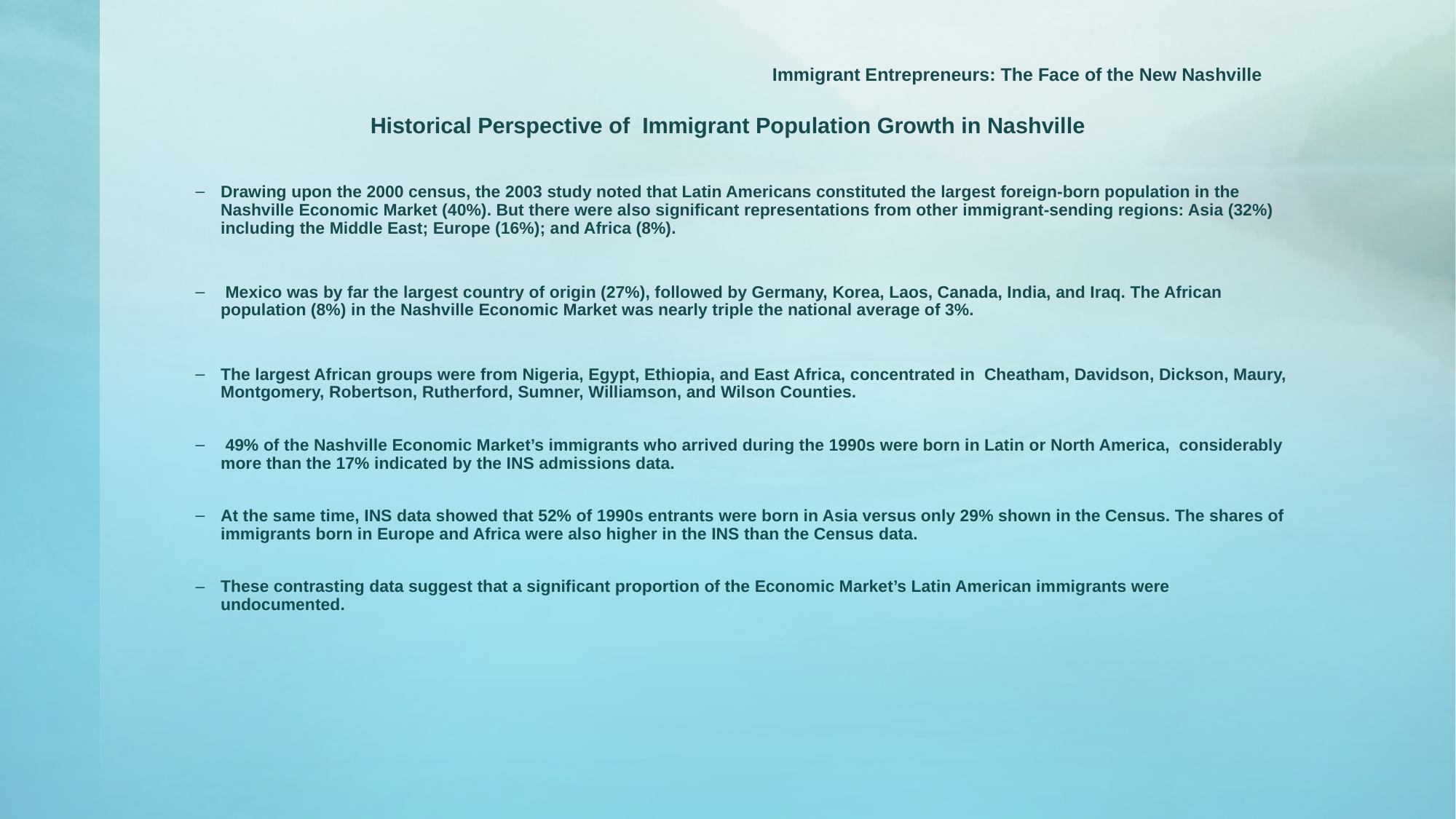

# Immigrant Entrepreneurs: The Face of the New Nashville
Historical Perspective of  Immigrant Population Growth in Nashville

Drawing upon the 2000 census, the 2003 study noted that Latin Americans constituted the largest foreign-born population in the Nashville Economic Market (40%). But there were also significant representations from other immigrant-sending regions: Asia (32%) including the Middle East; Europe (16%); and Africa (8%).

 Mexico was by far the largest country of origin (27%), followed by Germany, Korea, Laos, Canada, India, and Iraq. The African population (8%) in the Nashville Economic Market was nearly triple the national average of 3%.

The largest African groups were from Nigeria, Egypt, Ethiopia, and East Africa, concentrated in  Cheatham, Davidson, Dickson, Maury, Montgomery, Robertson, Rutherford, Sumner, Williamson, and Wilson Counties.

 49% of the Nashville Economic Market’s immigrants who arrived during the 1990s were born in Latin or North America,  considerably more than the 17% indicated by the INS admissions data.

At the same time, INS data showed that 52% of 1990s entrants were born in Asia versus only 29% shown in the Census. The shares of immigrants born in Europe and Africa were also higher in the INS than the Census data.

These contrasting data suggest that a significant proportion of the Economic Market’s Latin American immigrants were undocumented.